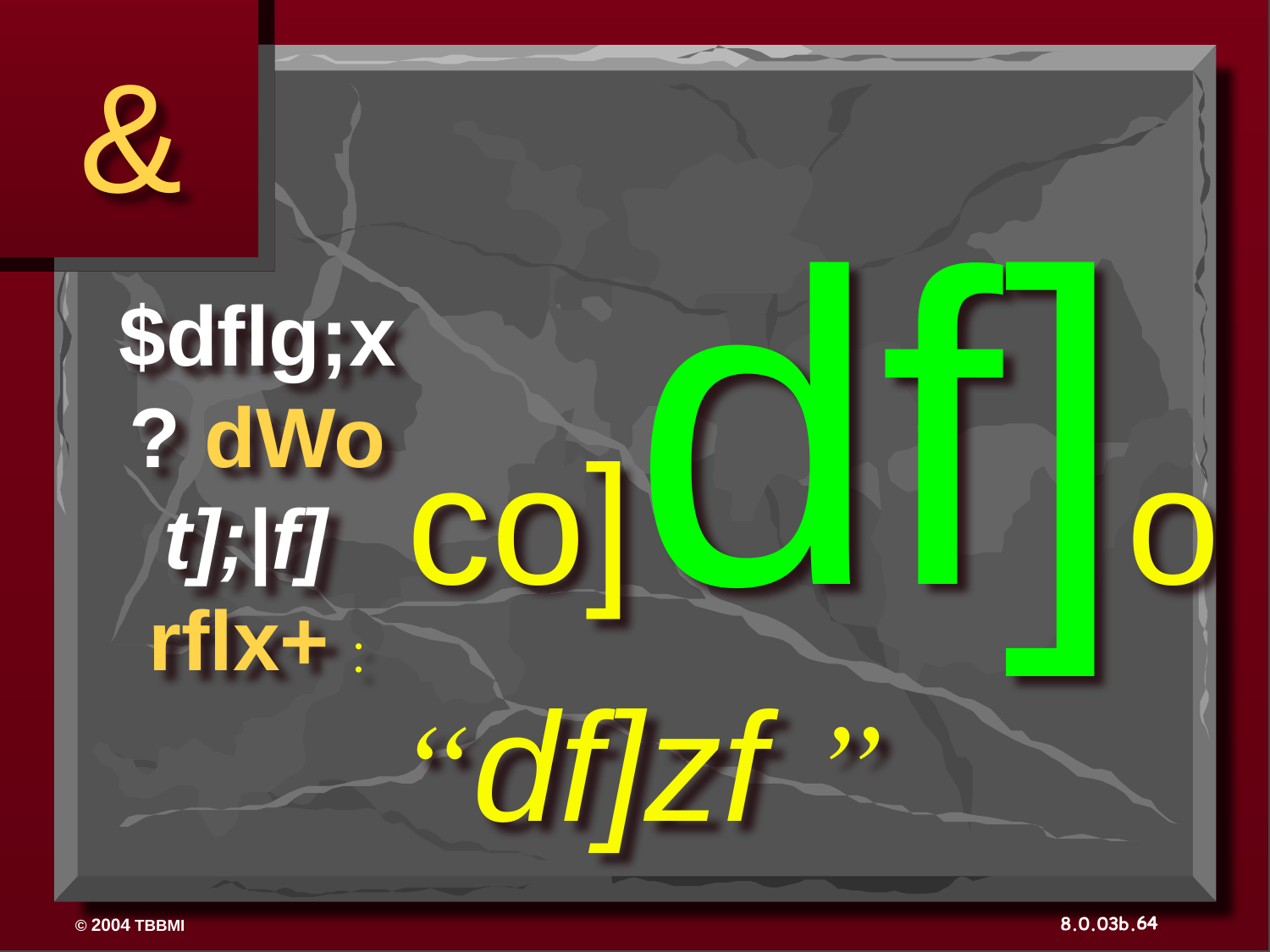

&
co]df]o
$dflg;x? dWo t];|f]  rflx+ :

“df]zf ”
64